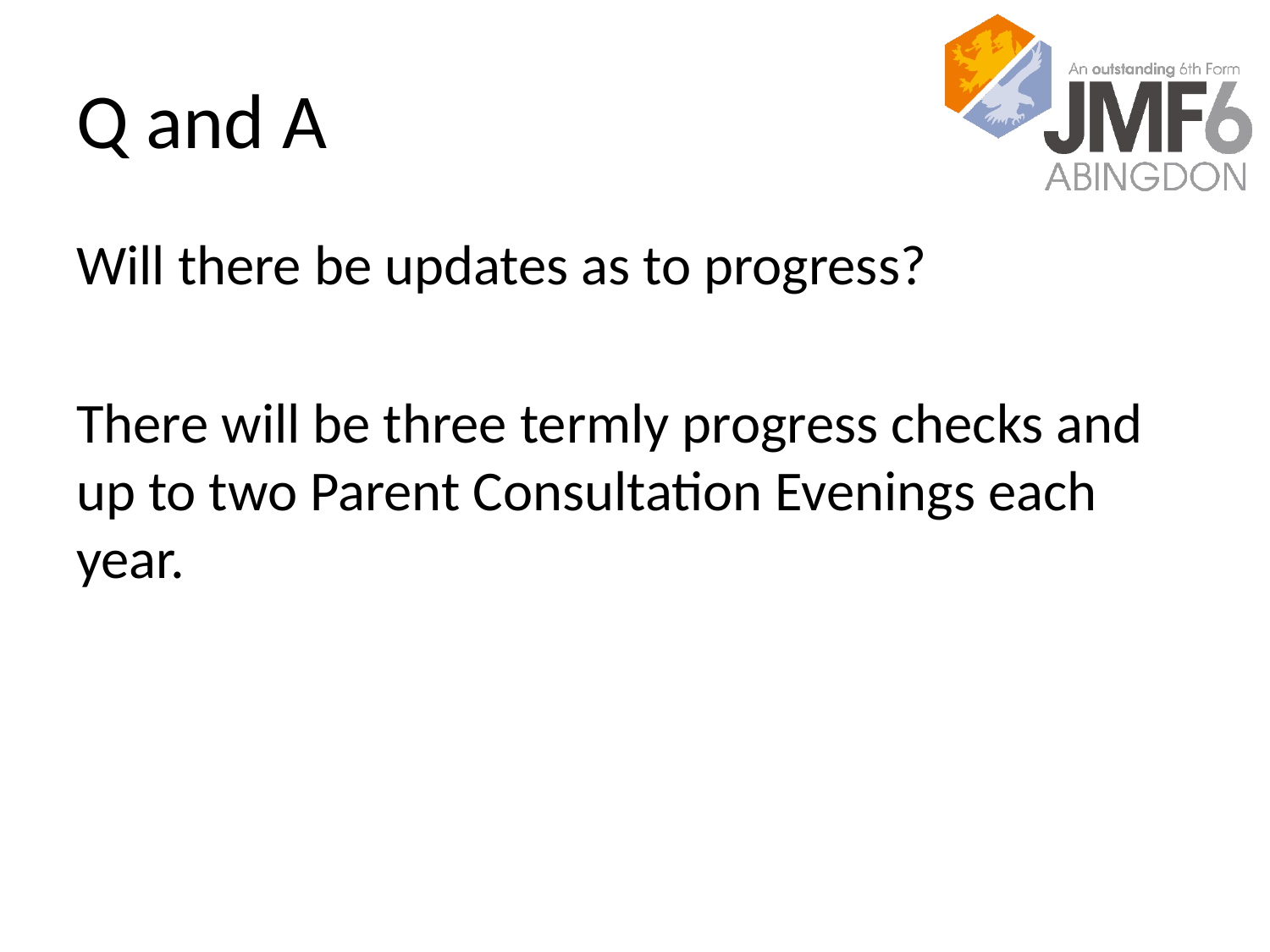

# Q and A
Will there be updates as to progress?

There will be three termly progress checks and up to two Parent Consultation Evenings each year.